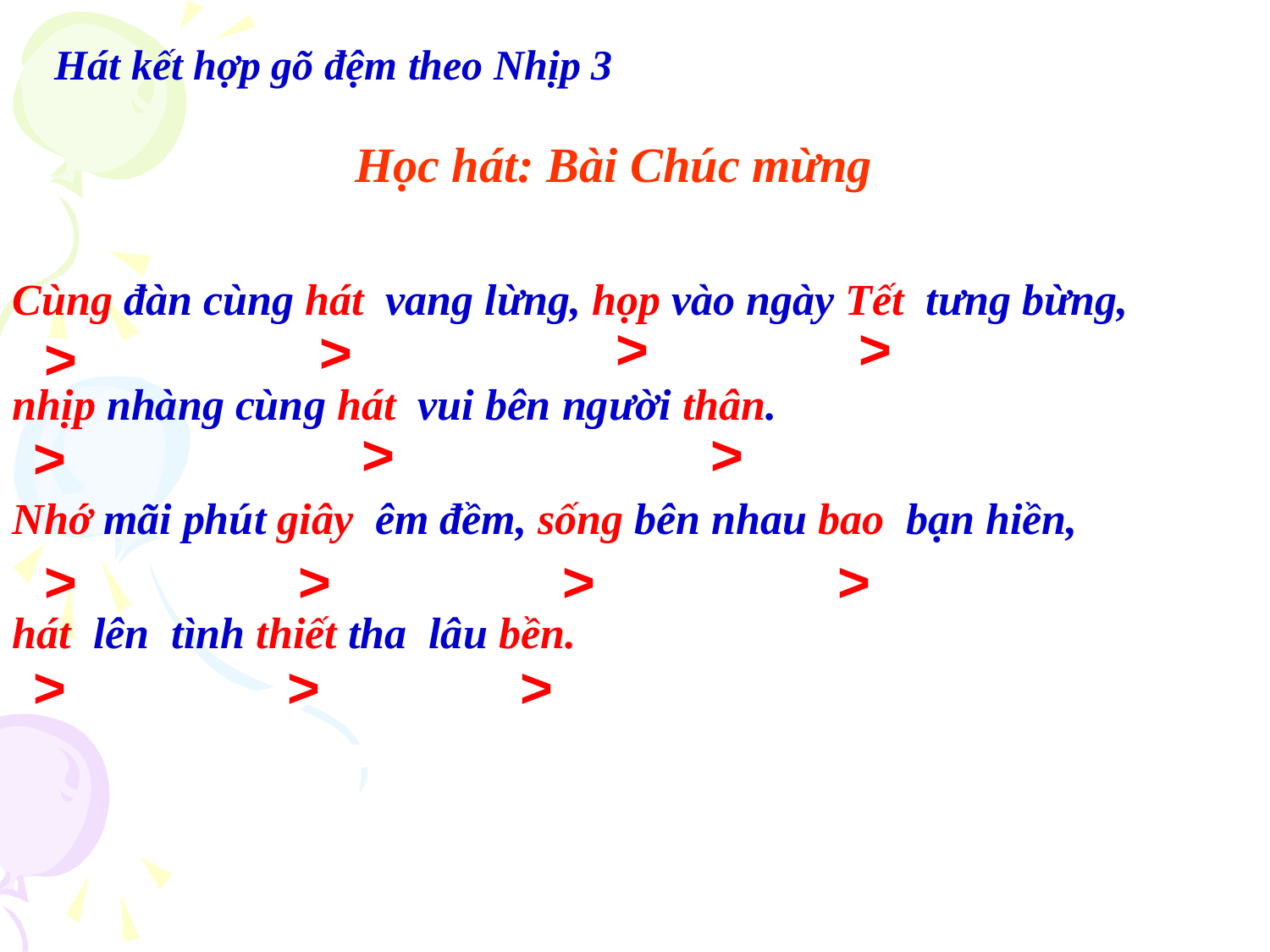

Hát kết hợp gõ đệm theo Nhịp 3
Học hát: Bài Chúc mừng
Cùng đàn cùng hát  vang lừng, họp vào ngày Tết  tưng bừng,

nhịp nhàng cùng hát  vui bên người thân.

Nhớ mãi phút giây  êm đềm, sống bên nhau bao  bạn hiền,

hát  lên  tình thiết tha  lâu bền.

>
>
>
>
>
>
>
>
>
>
>
>
>
>